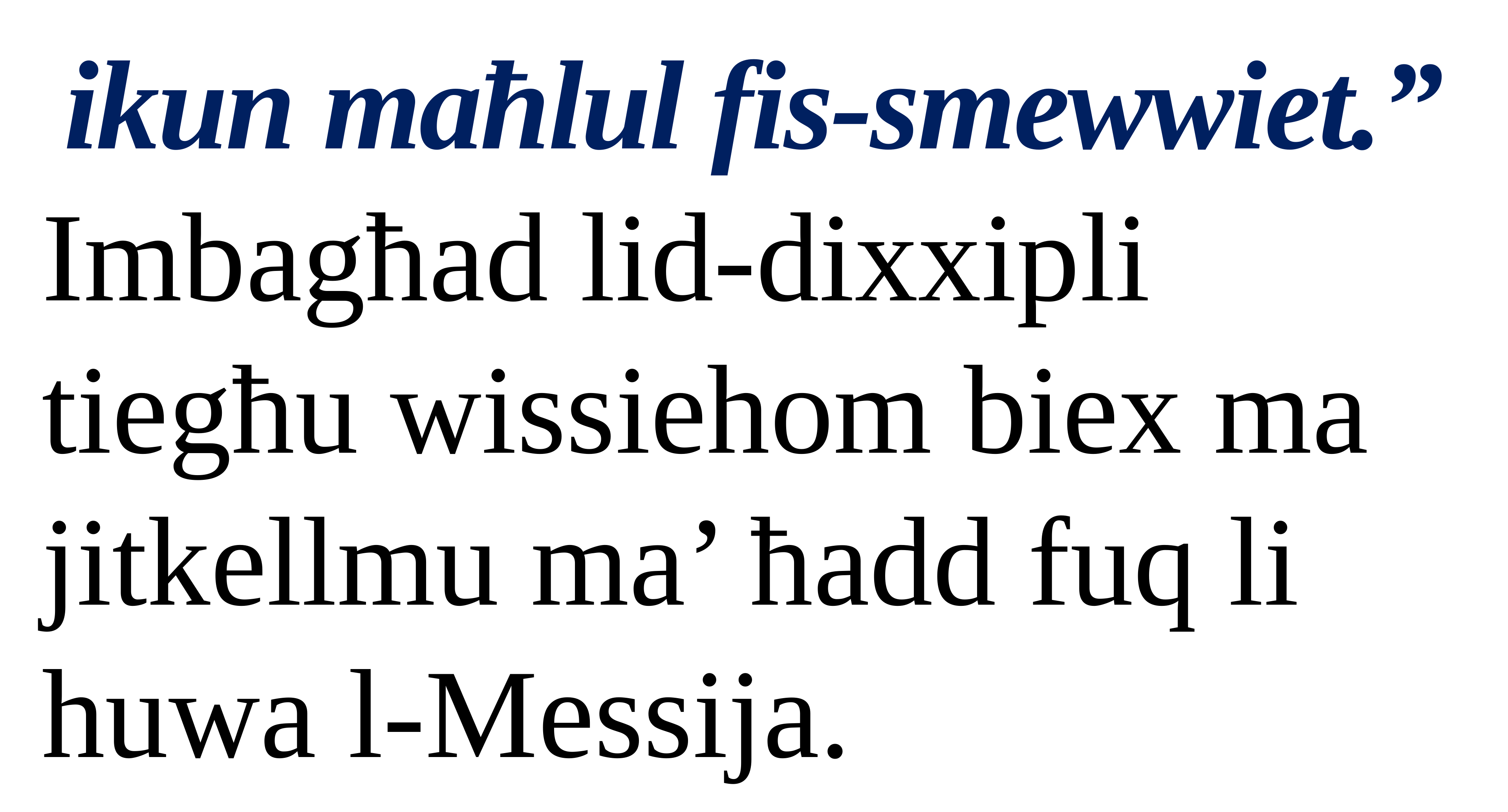

ikun maħlul fis-smewwiet.”
Imbagħad lid-dixxipli
tiegħu wissiehom biex ma jitkellmu ma’ ħadd fuq li
huwa l-Messija.